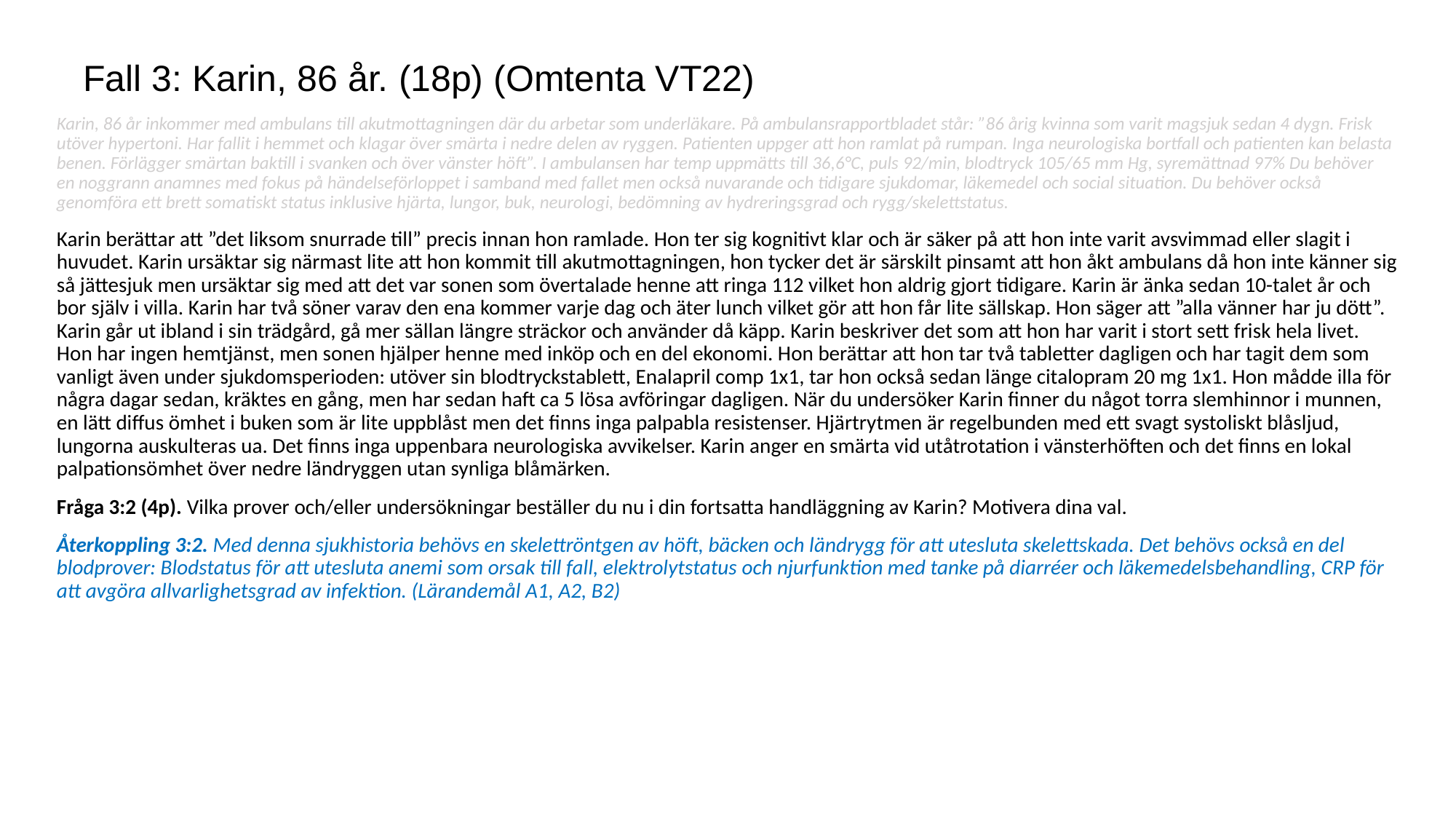

# Fall 3: Karin, 86 år. (18p) (Omtenta VT22)
Karin, 86 år inkommer med ambulans till akutmottagningen där du arbetar som underläkare. På ambulansrapportbladet står: ”86 årig kvinna som varit magsjuk sedan 4 dygn. Frisk utöver hypertoni. Har fallit i hemmet och klagar över smärta i nedre delen av ryggen. Patienten uppger att hon ramlat på rumpan. Inga neurologiska bortfall och patienten kan belasta benen. Förlägger smärtan baktill i svanken och över vänster höft”. I ambulansen har temp uppmätts till 36,6°C, puls 92/min, blodtryck 105/65 mm Hg, syremättnad 97% Du behöver en noggrann anamnes med fokus på händelseförloppet i samband med fallet men också nuvarande och tidigare sjukdomar, läkemedel och social situation. Du behöver också genomföra ett brett somatiskt status inklusive hjärta, lungor, buk, neurologi, bedömning av hydreringsgrad och rygg/skelettstatus.
Karin berättar att ”det liksom snurrade till” precis innan hon ramlade. Hon ter sig kognitivt klar och är säker på att hon inte varit avsvimmad eller slagit i huvudet. Karin ursäktar sig närmast lite att hon kommit till akutmottagningen, hon tycker det är särskilt pinsamt att hon åkt ambulans då hon inte känner sig så jättesjuk men ursäktar sig med att det var sonen som övertalade henne att ringa 112 vilket hon aldrig gjort tidigare. Karin är änka sedan 10-talet år och bor själv i villa. Karin har två söner varav den ena kommer varje dag och äter lunch vilket gör att hon får lite sällskap. Hon säger att ”alla vänner har ju dött”. Karin går ut ibland i sin trädgård, gå mer sällan längre sträckor och använder då käpp. Karin beskriver det som att hon har varit i stort sett frisk hela livet. Hon har ingen hemtjänst, men sonen hjälper henne med inköp och en del ekonomi. Hon berättar att hon tar två tabletter dagligen och har tagit dem som vanligt även under sjukdomsperioden: utöver sin blodtryckstablett, Enalapril comp 1x1, tar hon också sedan länge citalopram 20 mg 1x1. Hon mådde illa för några dagar sedan, kräktes en gång, men har sedan haft ca 5 lösa avföringar dagligen. När du undersöker Karin finner du något torra slemhinnor i munnen, en lätt diffus ömhet i buken som är lite uppblåst men det finns inga palpabla resistenser. Hjärtrytmen är regelbunden med ett svagt systoliskt blåsljud, lungorna auskulteras ua. Det finns inga uppenbara neurologiska avvikelser. Karin anger en smärta vid utåtrotation i vänsterhöften och det finns en lokal palpationsömhet över nedre ländryggen utan synliga blåmärken.
Fråga 3:2 (4p). Vilka prover och/eller undersökningar beställer du nu i din fortsatta handläggning av Karin? Motivera dina val.
Återkoppling 3:2. Med denna sjukhistoria behövs en skelettröntgen av höft, bäcken och ländrygg för att utesluta skelettskada. Det behövs också en del blodprover: Blodstatus för att utesluta anemi som orsak till fall, elektrolytstatus och njurfunktion med tanke på diarréer och läkemedelsbehandling, CRP för att avgöra allvarlighetsgrad av infektion. (Lärandemål A1, A2, B2)